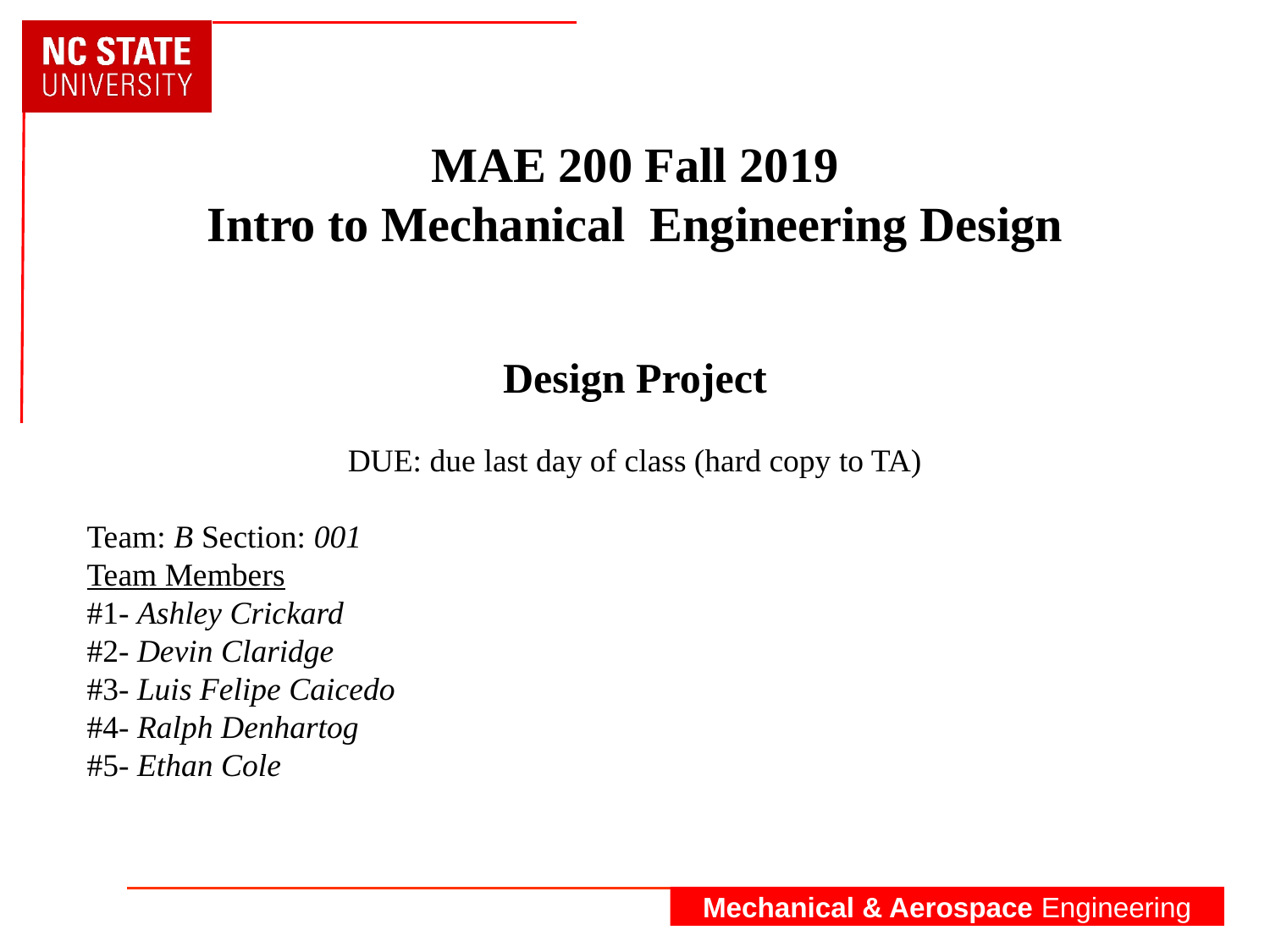

MAE 200 Fall 2019
Intro to Mechanical  Engineering Design

Design Project

DUE: due last day of class (hard copy to TA)

Team: B Section: 001
Team Members
#1- Ashley Crickard
#2- Devin Claridge
#3- Luis Felipe Caicedo
#4- Ralph Denhartog
#5- Ethan Cole